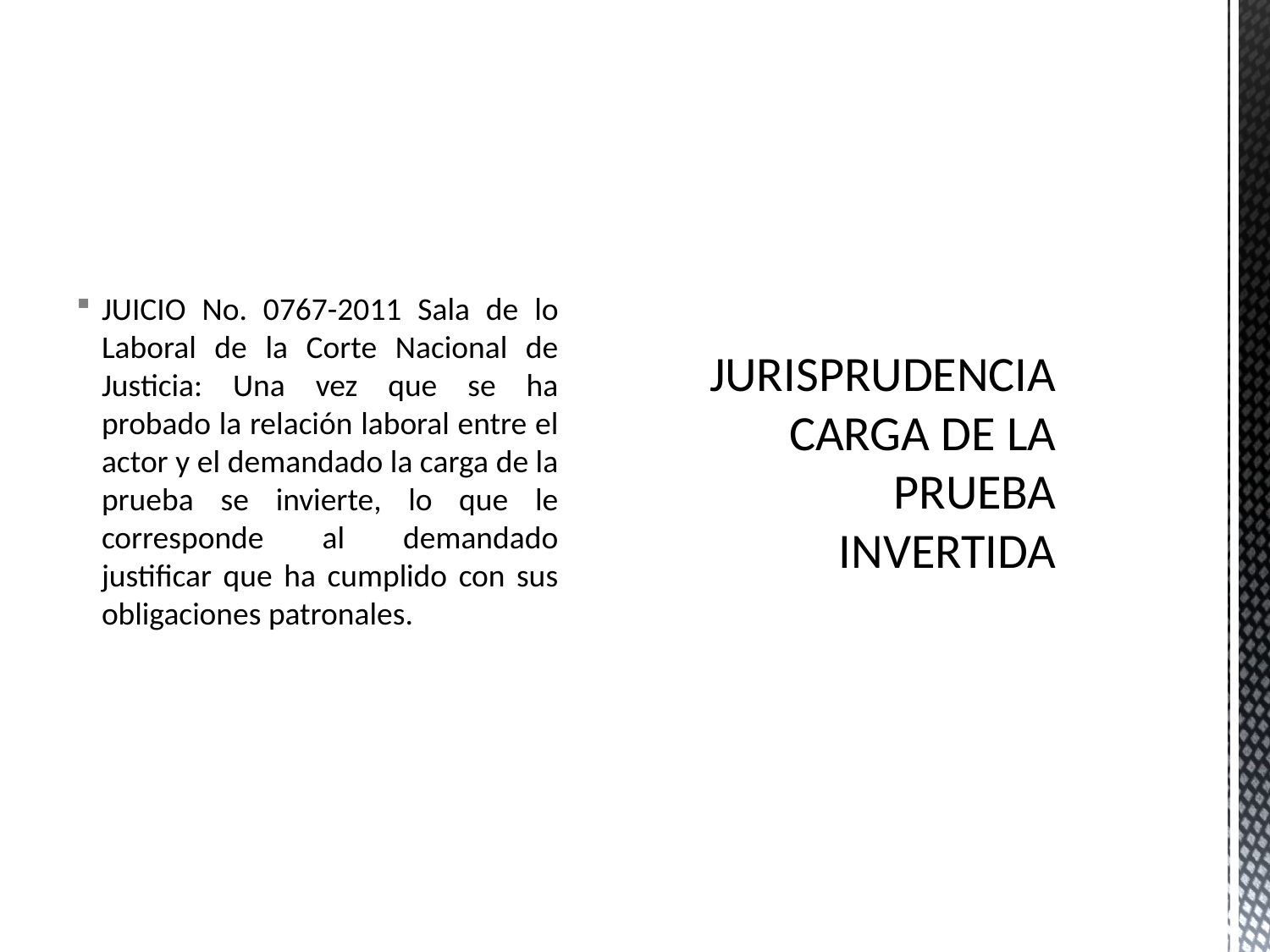

JUICIO No. 0767-2011 Sala de lo Laboral de la Corte Nacional de Justicia: Una vez que se ha probado la relación laboral entre el actor y el demandado la carga de la prueba se invierte, lo que le corresponde al demandado justificar que ha cumplido con sus obligaciones patronales.
# JURISPRUDENCIA CARGA DE LA PRUEBA INVERTIDA